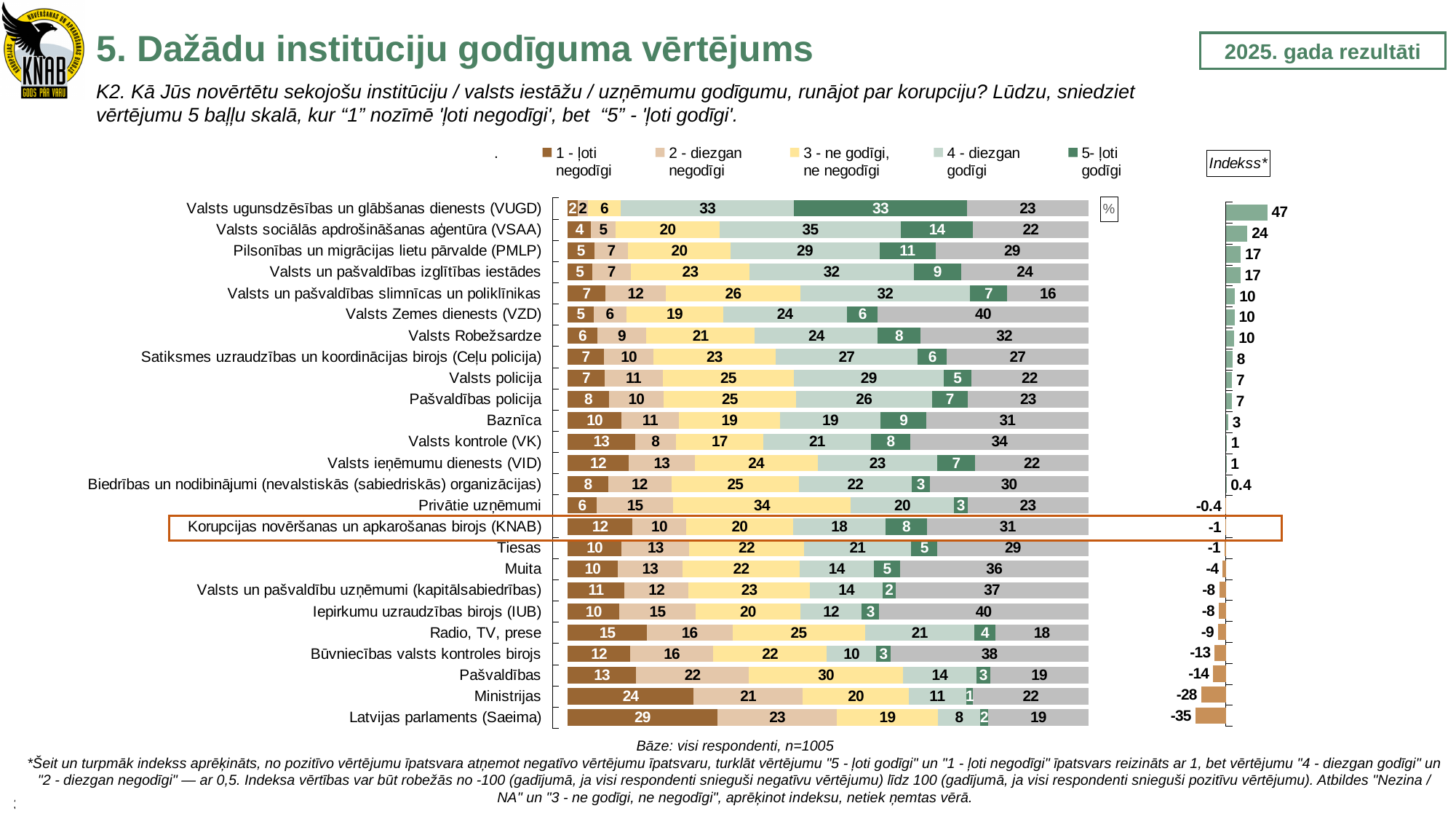

5. Dažādu institūciju godīguma vērtējums
2025. gada rezultāti
K2. Kā Jūs novērtētu sekojošu institūciju / valsts iestāžu / uzņēmumu godīgumu, runājot par korupciju? Lūdzu, sniedziet vērtējumu 5 baļļu skalā, kur “1” nozīmē 'ļoti negodīgi', bet  “5” - 'ļoti godīgi'.

### Chart: %

| Category | . | 1 - ļoti
negodīgi | 2 - diezgan
negodīgi | 3 - ne godīgi,
ne negodīgi | 4 - diezgan
godīgi | 5- ļoti
godīgi | Nezina / NA |
|---|---|---|---|---|---|---|---|
| Valsts ugunsdzēsības un glābšanas dienests (VUGD) | 3.0 | 1.890547263681592 | 1.9900497512437811 | 6.3681592039801 | 33.233830845771145 | 33.233830845771145 | 23.28358208955224 |
| Valsts sociālās apdrošināšanas aģentūra (VSAA) | 3.0 | 4.477611940298507 | 4.676616915422885 | 20.09950248756219 | 34.72636815920398 | 13.930348258706468 | 22.08955223880597 |
| Pilsonības un migrācijas lietu pārvalde (PMLP) | 3.0 | 5.074626865671642 | 6.567164179104478 | 19.601990049751244 | 28.65671641791045 | 10.845771144278608 | 29.253731343283583 |
| Valsts un pašvaldības izglītības iestādes | 3.0 | 4.676616915422885 | 7.462686567164179 | 22.786069651741293 | 31.54228855721393 | 9.154228855721392 | 24.378109452736318 |
| Valsts un pašvaldības slimnīcas un poliklīnikas | 3.0 | 7.263681592039801 | 11.542288557213931 | 25.970149253731343 | 32.43781094527363 | 7.263681592039801 | 15.522388059701493 |
| Valsts Zemes dienests (VZD) | 3.0 | 4.975124378109452 | 6.268656716417911 | 18.606965174129353 | 23.781094527363184 | 5.970149253731344 | 40.398009950248756 |
| Valsts Robežsardze | 3.0 | 5.6716417910447765 | 9.45273631840796 | 20.796019900497512 | 23.681592039800996 | 8.159203980099502 | 32.23880597014925 |
| Satiksmes uzraudzības un koordinācijas birojs (Ceļu policija) | 3.0 | 6.965174129353234 | 9.552238805970148 | 23.383084577114428 | 27.36318407960199 | 5.5721393034825875 | 27.16417910447761 |
| Valsts policija | 3.0 | 7.064676616915423 | 11.243781094527364 | 25.074626865671643 | 28.855721393034827 | 5.27363184079602 | 22.487562189054728 |
| Pašvaldības policija | 3.0 | 7.960199004975125 | 10.447761194029852 | 25.4726368159204 | 26.069651741293534 | 6.965174129353234 | 23.084577114427862 |
| Baznīca | 3.0 | 10.348258706467663 | 11.044776119402986 | 19.402985074626866 | 19.303482587064675 | 8.855721393034825 | 31.044776119402986 |
| Valsts kontrole (VK) | 3.0 | 12.935323383084578 | 7.8606965174129355 | 16.81592039800995 | 20.597014925373134 | 7.661691542288557 | 34.12935323383085 |
| Valsts ieņēmumu dienests (VID) | 3.0 | 11.74129353233831 | 12.63681592039801 | 23.681592039800996 | 22.885572139303484 | 7.36318407960199 | 21.691542288557216 |
| Biedrības un nodibinājumi (nevalstiskās (sabiedriskās) organizācijas) | 3.0 | 7.7611940298507465 | 12.139303482587065 | 24.577114427860696 | 21.592039800995025 | 3.482587064676617 | 30.44776119402985 |
| Privātie uzņēmumi | 3.0 | 5.5721393034825875 | 14.72636815920398 | 34.02985074626866 | 19.90049751243781 | 2.5870646766169156 | 23.18407960199005 |
| Korupcijas novēršanas un apkarošanas birojs (KNAB) | 3.0 | 12.437810945273633 | 10.348258706467663 | 20.497512437810947 | 17.81094527363184 | 7.960199004975125 | 30.945273631840795 |
| Tiesas | 3.0 | 10.348258706467663 | 13.034825870646767 | 21.99004975124378 | 20.597014925373134 | 5.074626865671642 | 28.955223880597014 |
| Muita | 3.0 | 9.552238805970148 | 12.537313432835822 | 22.487562189054728 | 14.228855721393035 | 5.074626865671642 | 36.11940298507463 |
| Valsts un pašvaldību uzņēmumi (kapitālsabiedrības) | 3.0 | 10.945273631840797 | 12.238805970149254 | 23.383084577114428 | 13.930348258706468 | 2.487562189054726 | 37.014925373134325 |
| Iepirkumu uzraudzības birojs (IUB) | 3.0 | 9.950248756218905 | 14.626865671641792 | 20.09950248756219 | 11.840796019900498 | 3.283582089552239 | 40.19900497512438 |
| Radio, TV, prese | 3.0 | 15.223880597014926 | 16.417910447761194 | 25.4726368159204 | 20.99502487562189 | 4.079601990049751 | 17.81094527363184 |
| Būvniecības valsts kontroles birojs | 3.0 | 12.039800995024876 | 15.92039800995025 | 21.791044776119403 | 9.552238805970148 | 2.6865671641791047 | 38.00995024875622 |
| Pašvaldības | 3.0 | 13.134328358208956 | 21.691542288557216 | 29.65174129353234 | 14.029850746268657 | 2.6865671641791047 | 18.80597014925373 |
| Ministrijas | 3.0 | 24.17910447761194 | 20.99502487562189 | 20.398009950248756 | 10.945273631840797 | 1.3930348258706469 | 22.08955223880597 |
| Latvijas parlaments (Saeima) | 3.0 | 28.756218905472636 | 22.98507462686567 | 19.402985074626866 | 8.059701492537313 | 1.592039800995025 | 19.203980099502488 |

### Chart: Indekss*

| Category | Indekss* |
|---|---|
Bāze: visi respondenti, n=1005
*Šeit un turpmāk indekss aprēķināts, no pozitīvo vērtējumu īpatsvara atņemot negatīvo vērtējumu īpatsvaru, turklāt vērtējumu "5 - ļoti godīgi" un "1 - ļoti negodīgi" īpatsvars reizināts ar 1, bet vērtējumu "4 - diezgan godīgi" un "2 - diezgan negodīgi" — ar 0,5. Indeksa vērtības var būt robežās no -100 (gadījumā, ja visi respondenti snieguši negatīvu vērtējumu) līdz 100 (gadījumā, ja visi respondenti snieguši pozitīvu vērtējumu). Atbildes "Nezina / NA" un "3 - ne godīgi, ne negodīgi", aprēķinot indeksu, netiek ņemtas vērā.